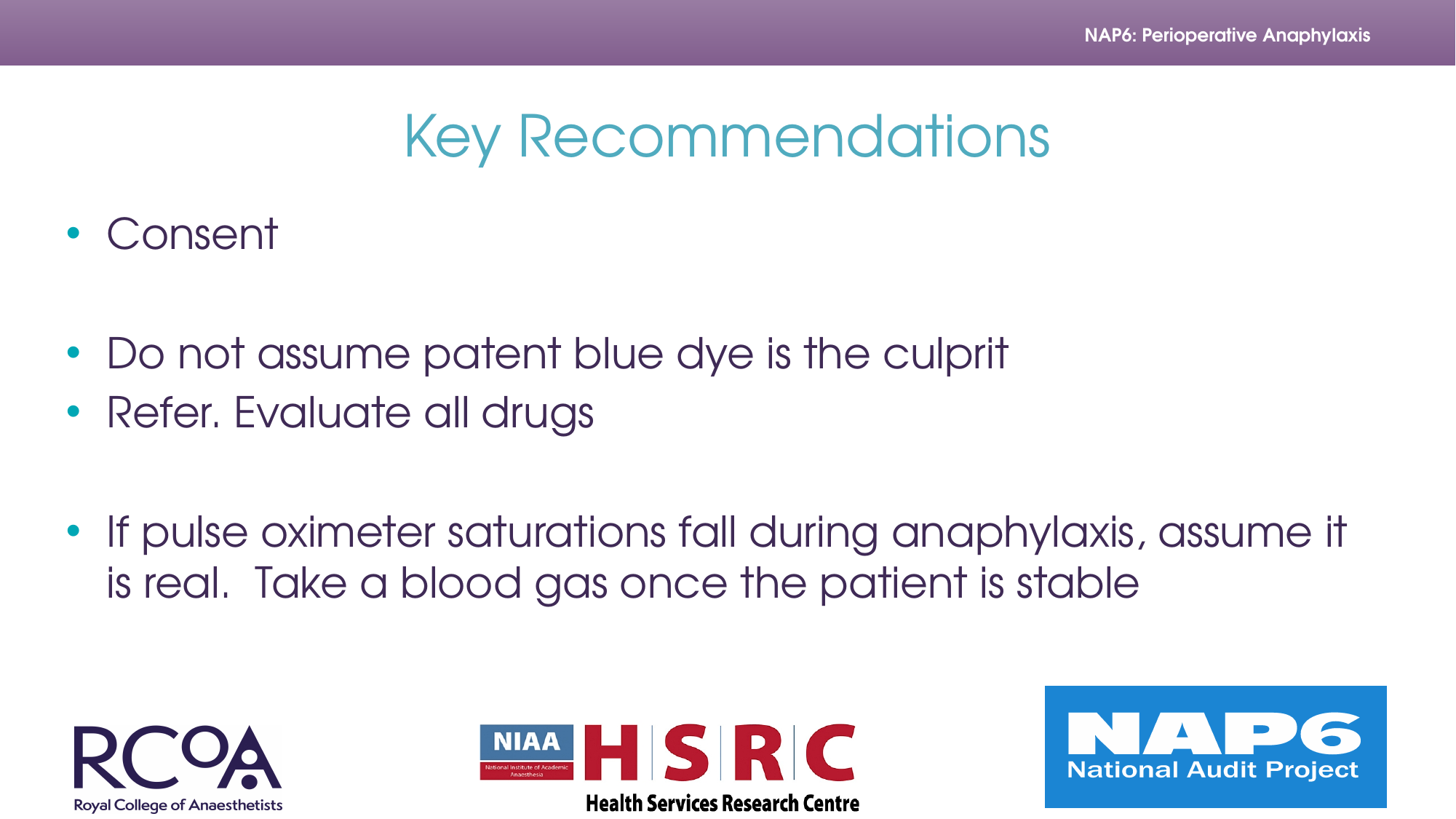

# Key Recommendations
Consent

Do not assume patent blue dye is the culprit
Refer. Evaluate all drugs

If pulse oximeter saturations fall during anaphylaxis, assume it is real.  Take a blood gas once the patient is stable